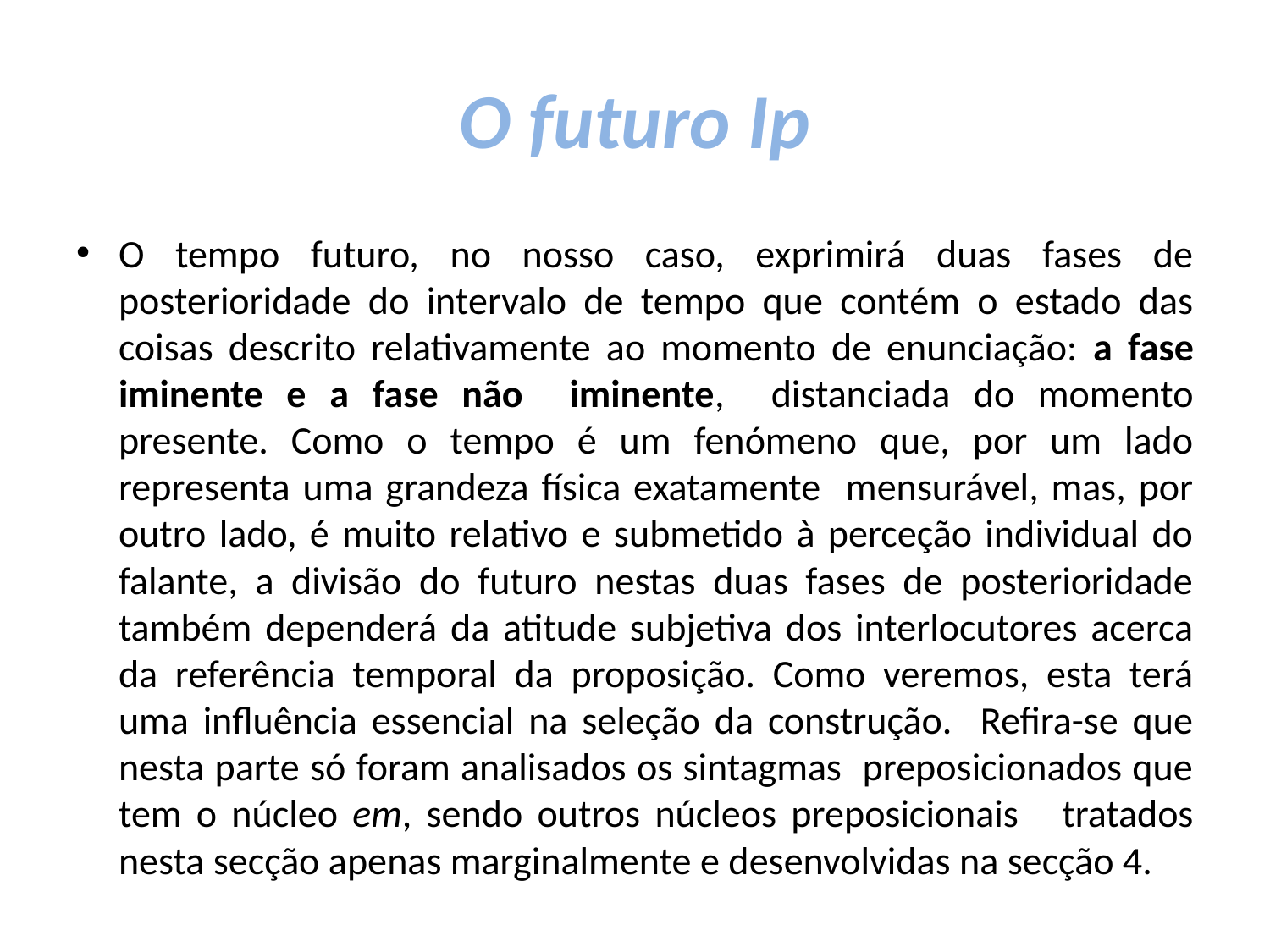

# O futuro Ip
O tempo futuro, no nosso caso, exprimirá duas fases de posterioridade do intervalo de tempo que contém o estado das coisas descrito relativamente ao momento de enunciação: a fase iminente e a fase não  iminente,  distanciada do momento presente. Como o tempo é um fenómeno que, por um lado representa uma grandeza física exatamente  mensurável, mas, por outro lado, é muito relativo e submetido à perceção individual do falante, a divisão do futuro nestas duas fases de posterioridade também dependerá da atitude subjetiva dos interlocutores acerca da referência temporal da proposição. Como veremos, esta terá uma influência essencial na seleção da construção.  Refira-se que nesta parte só foram analisados os sintagmas  preposicionados que tem o núcleo em, sendo outros núcleos preposicionais   tratados nesta secção apenas marginalmente e desenvolvidas na secção 4.